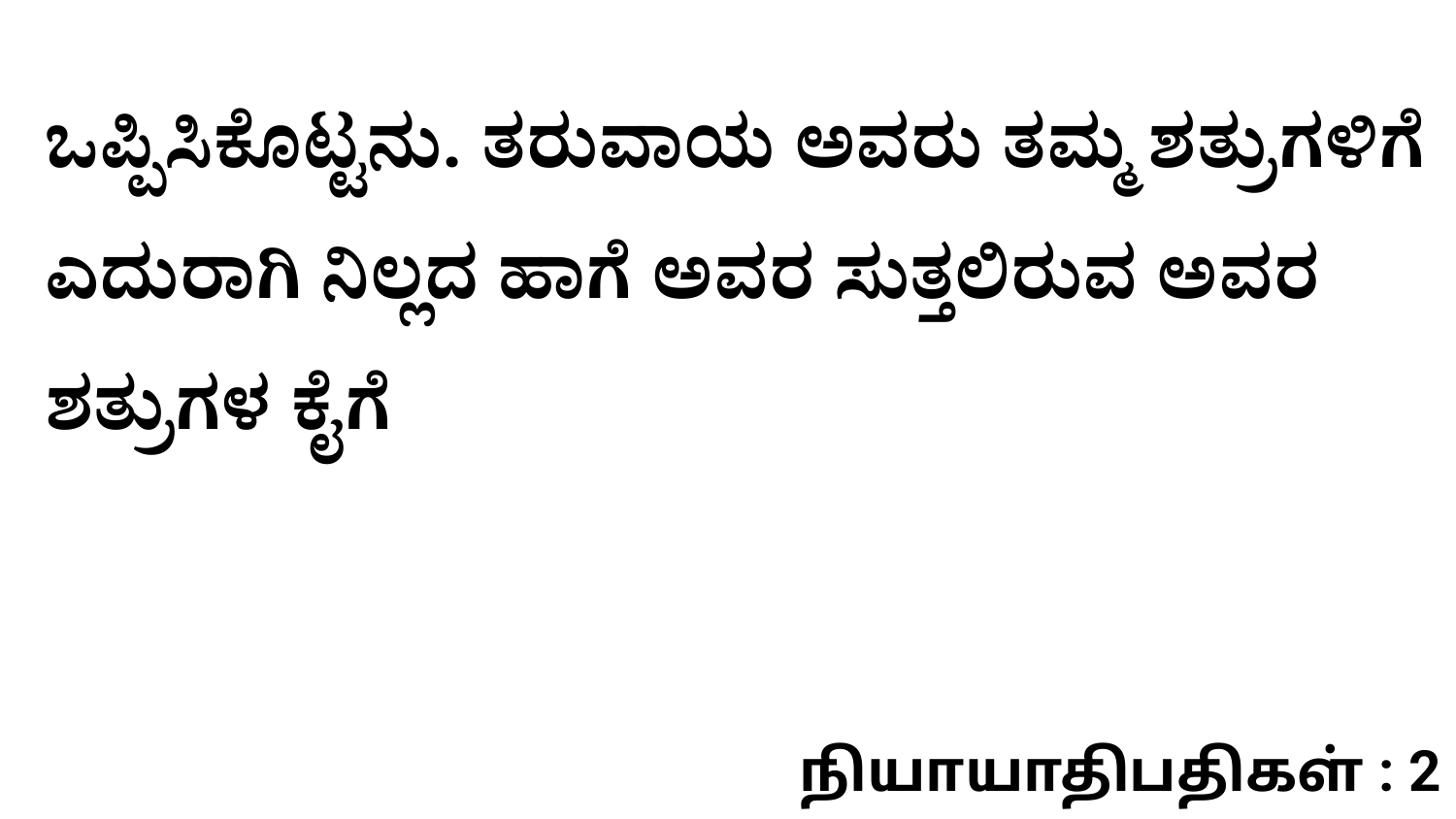

ಒಪ್ಪಿಸಿಕೊಟ್ಟನು. ತರುವಾಯ ಅವರು ತಮ್ಮ ಶತ್ರುಗಳಿಗೆ ಎದುರಾಗಿ ನಿಲ್ಲದ ಹಾಗೆ ಅವರ ಸುತ್ತಲಿರುವ ಅವರ ಶತ್ರುಗಳ ಕೈಗೆ
நியாயாதிபதிகள் : 2